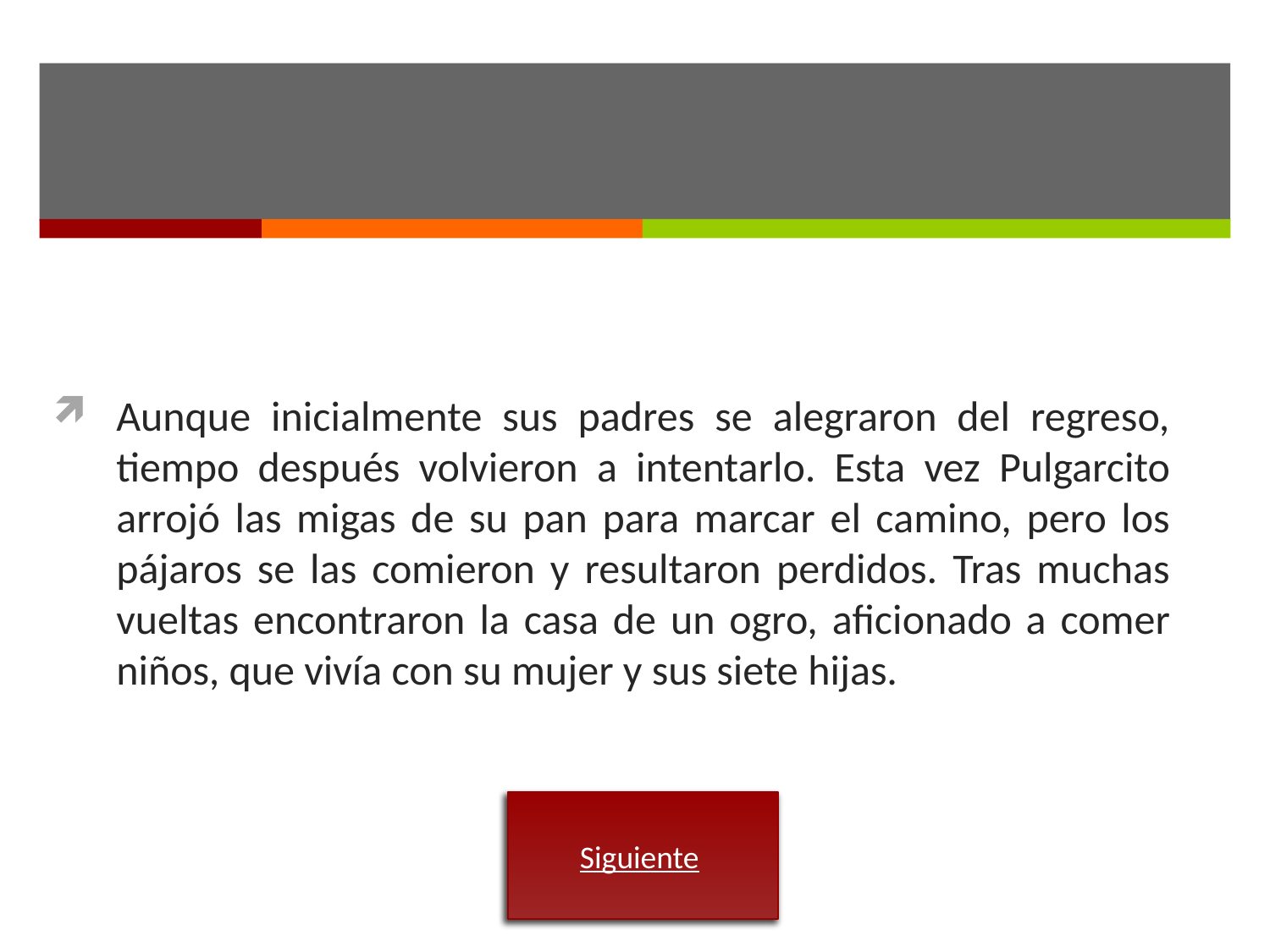

Aunque inicialmente sus padres se alegraron del regreso, tiempo después volvieron a intentarlo. Esta vez Pulgarcito arrojó las migas de su pan para marcar el camino, pero los pájaros se las comieron y resultaron perdidos. Tras muchas vueltas encontraron la casa de un ogro, aficionado a comer niños, que vivía con su mujer y sus siete hijas.
Siguiente